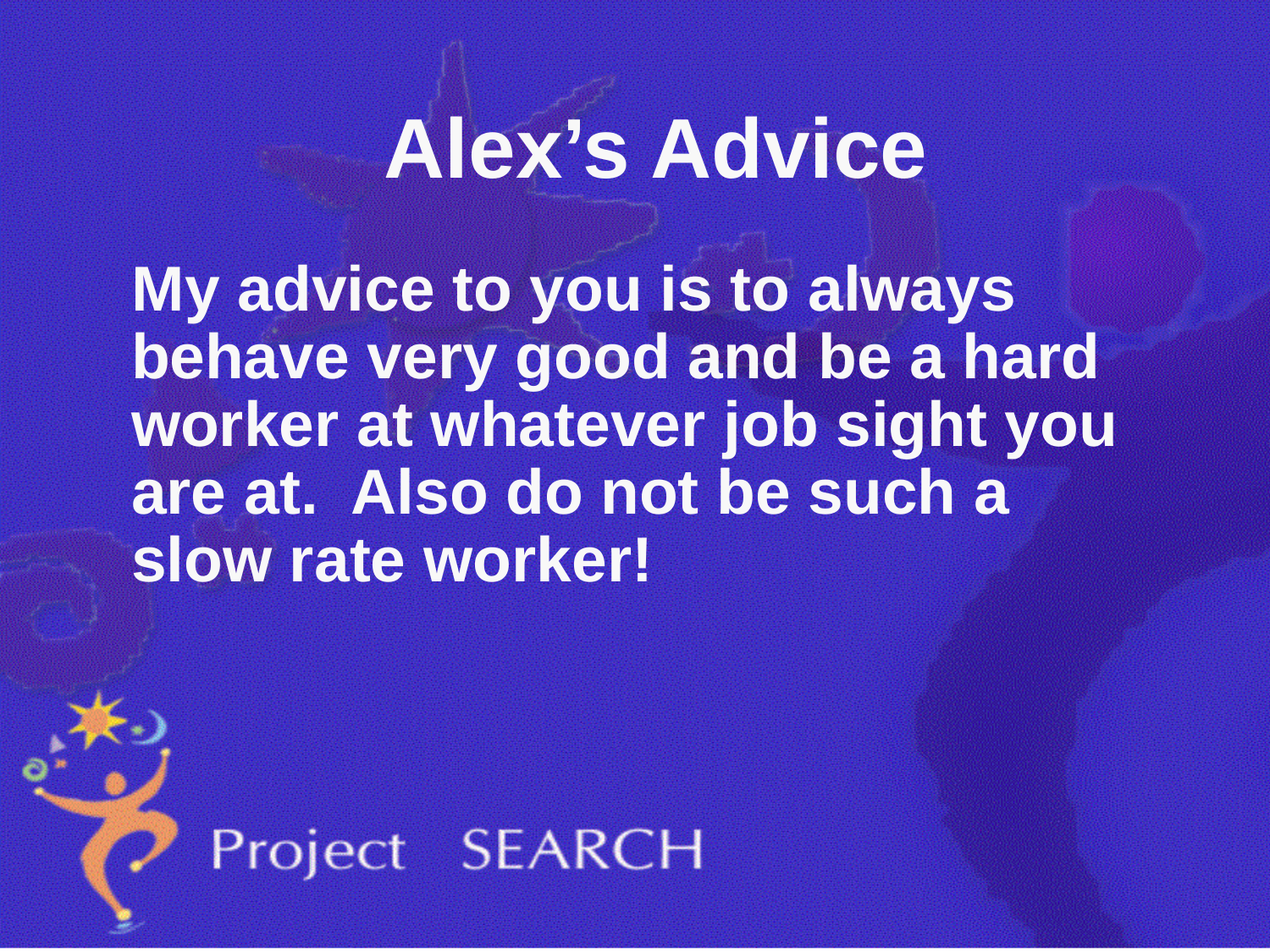

# Alex’s Advice
My advice to you is to always behave very good and be a hard worker at whatever job sight you are at.  Also do not be such a slow rate worker!